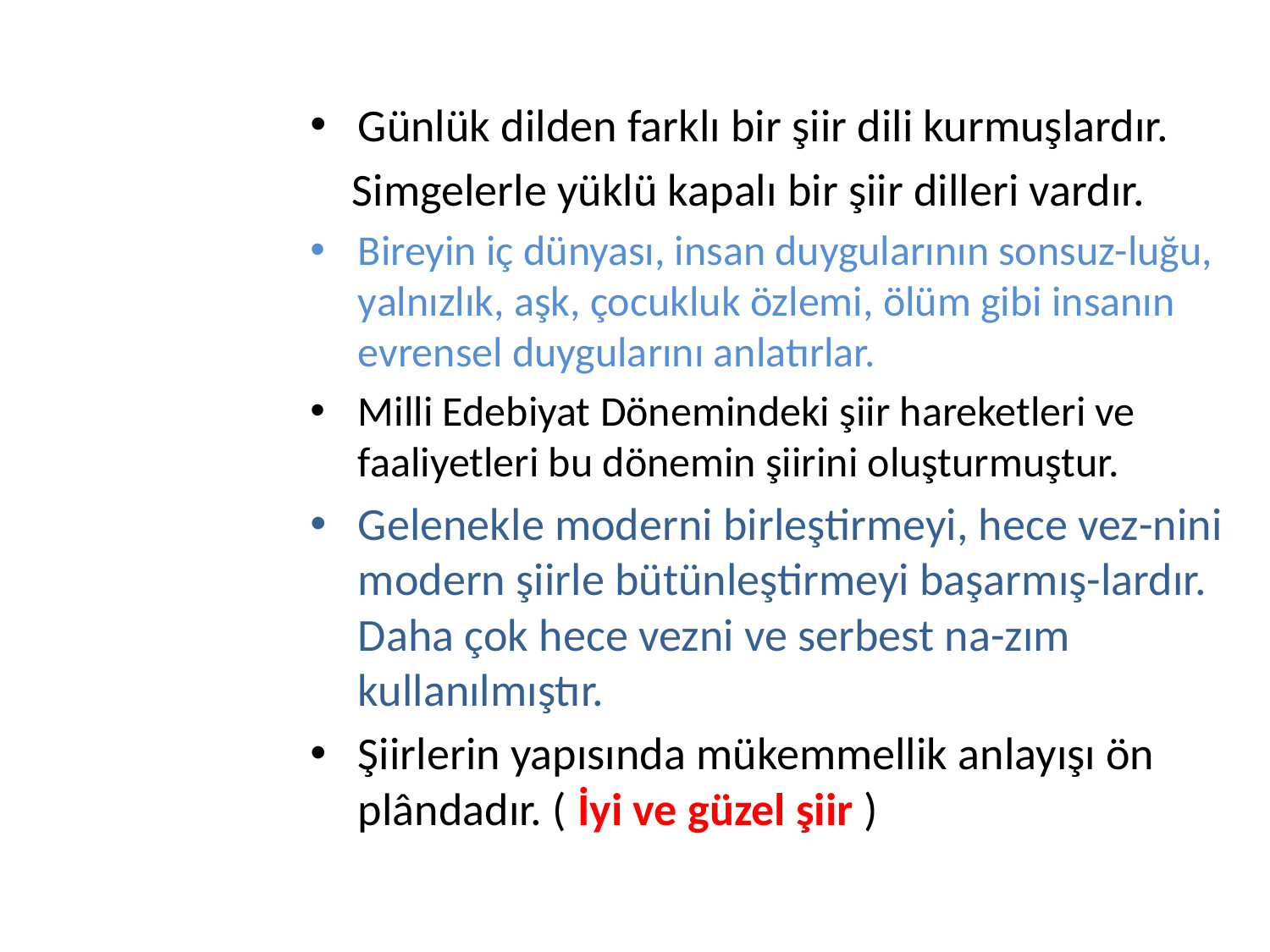

Günlük dilden farklı bir şiir dili kurmuşlardır.
    Simgelerle yüklü kapalı bir şiir dilleri vardır.
Bireyin iç dünyası, insan duygularının sonsuz-luğu, yalnızlık, aşk, çocukluk özlemi, ölüm gibi insanın evrensel duygularını anlatırlar.
Milli Edebiyat Dönemindeki şiir hareketleri ve faaliyetleri bu dönemin şiirini oluşturmuştur.
Gelenekle moderni birleştirmeyi, hece vez-nini modern şiirle bütünleştirmeyi başarmış-lardır. Daha çok hece vezni ve serbest na-zım kullanılmıştır.
Şiirlerin yapısında mükemmellik anlayışı ön    plândadır. ( İyi ve güzel şiir )